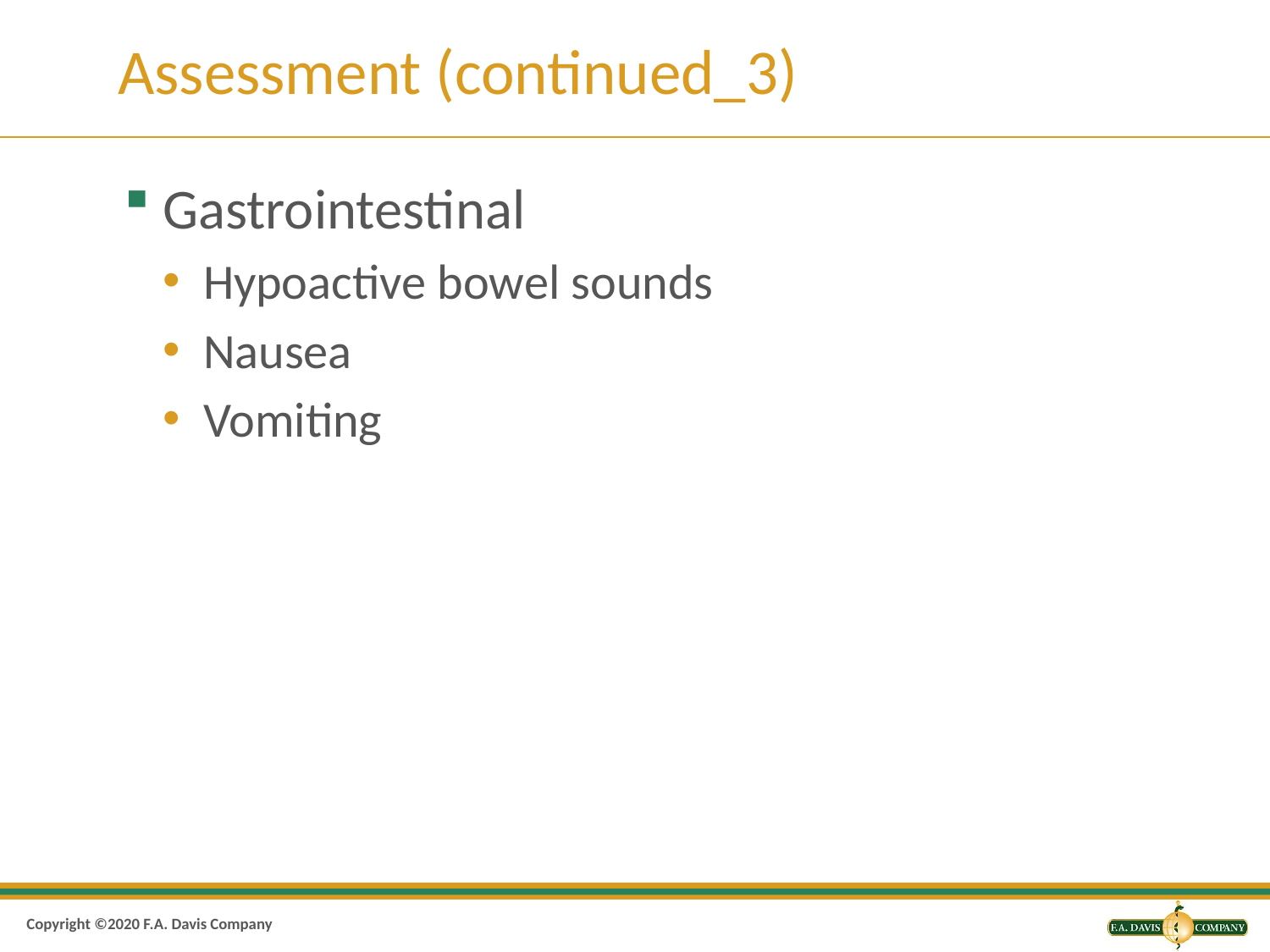

# Assessment (continued_3)
Gastrointestinal
Hypoactive bowel sounds
Nausea
Vomiting